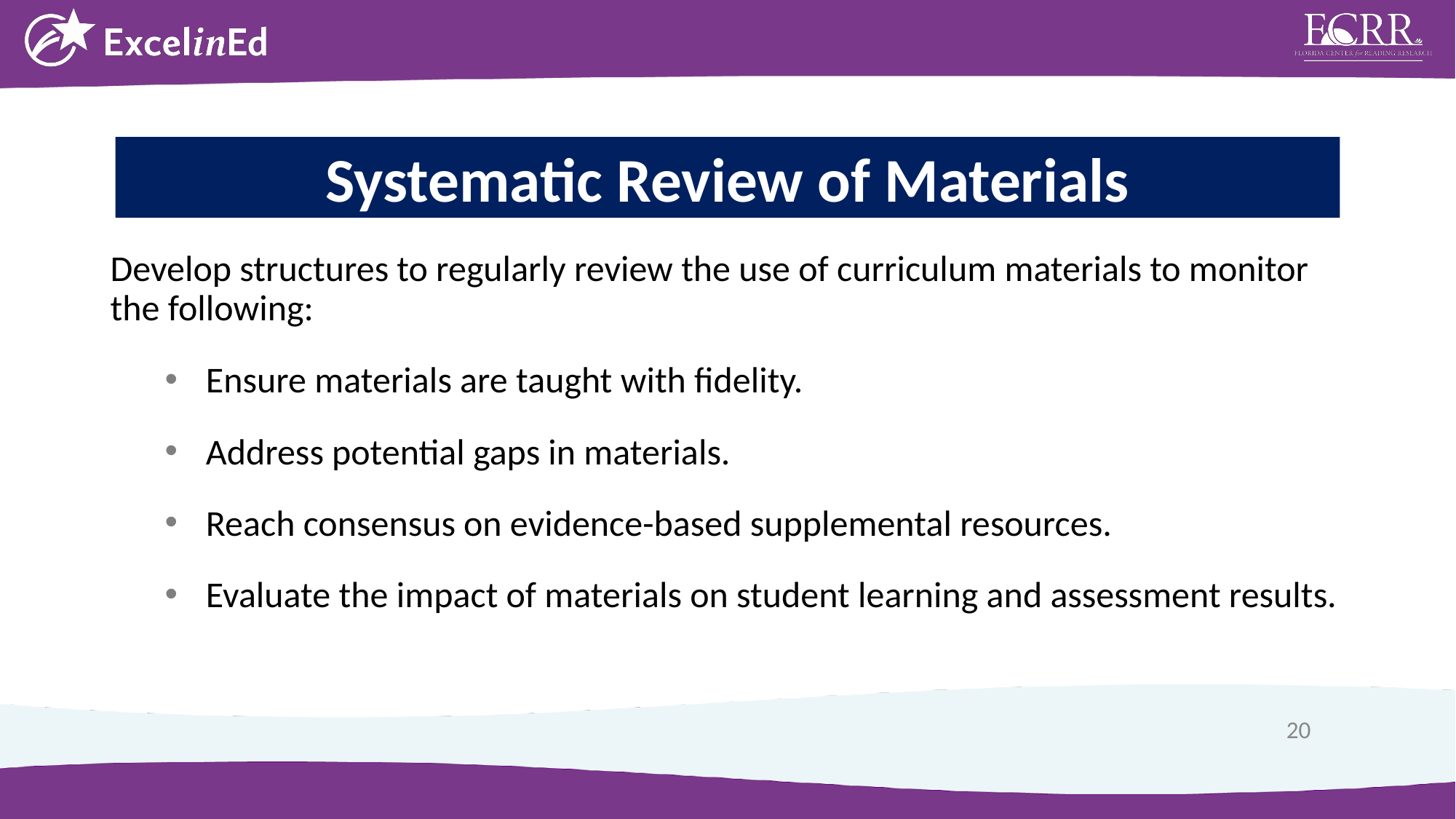

Systematic Review of Materials
Develop structures to regularly review the use of curriculum materials to monitor the following:
Ensure materials are taught with fidelity.
Address potential gaps in materials.
Reach consensus on evidence-based supplemental resources.
Evaluate the impact of materials on student learning and assessment results.
20